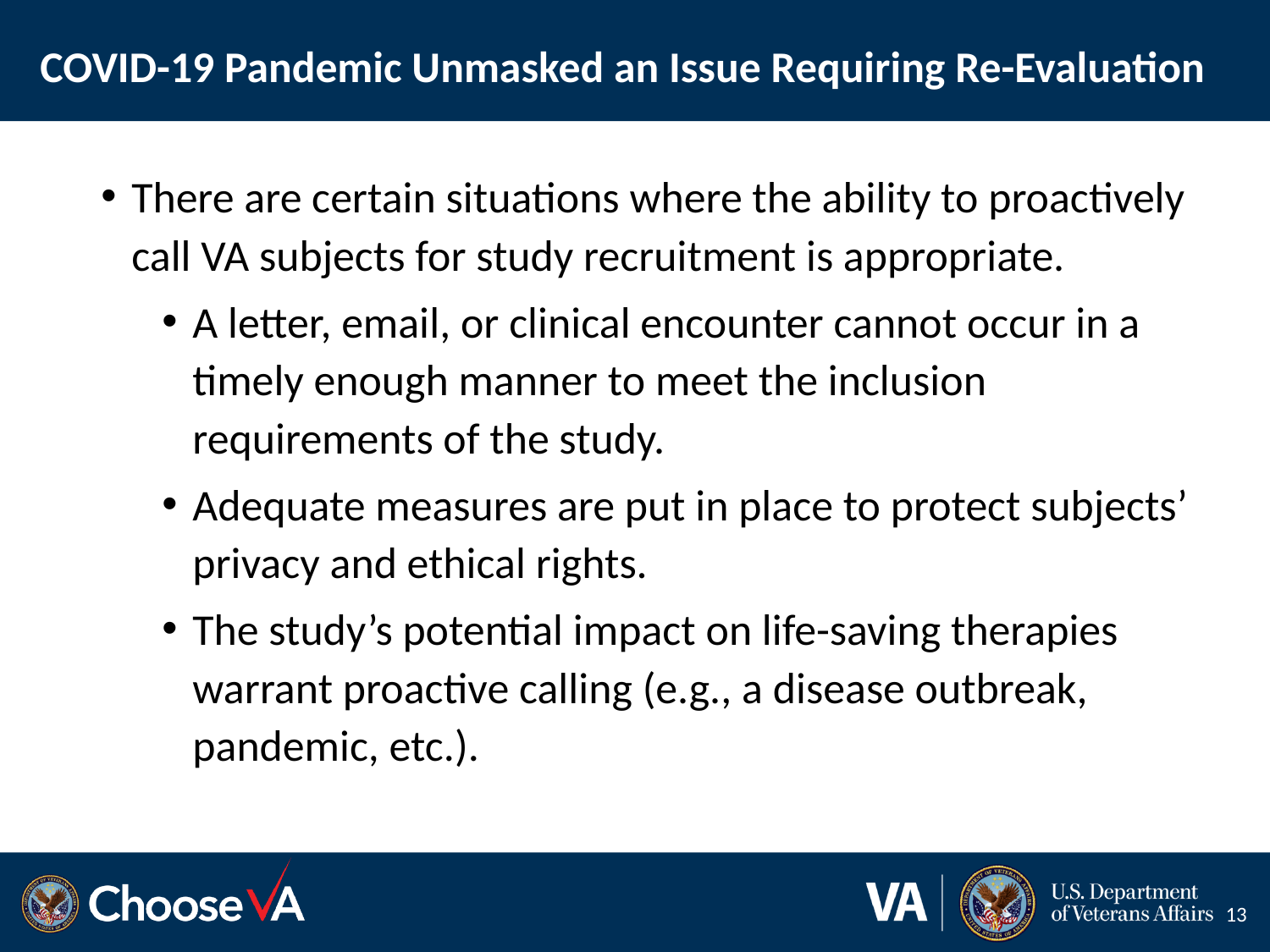

# COVID-19 Pandemic Unmasked an Issue Requiring Re-Evaluation
There are certain situations where the ability to proactively call VA subjects for study recruitment is appropriate.
A letter, email, or clinical encounter cannot occur in a timely enough manner to meet the inclusion requirements of the study.
Adequate measures are put in place to protect subjects’ privacy and ethical rights.
The study’s potential impact on life-saving therapies warrant proactive calling (e.g., a disease outbreak, pandemic, etc.).

13